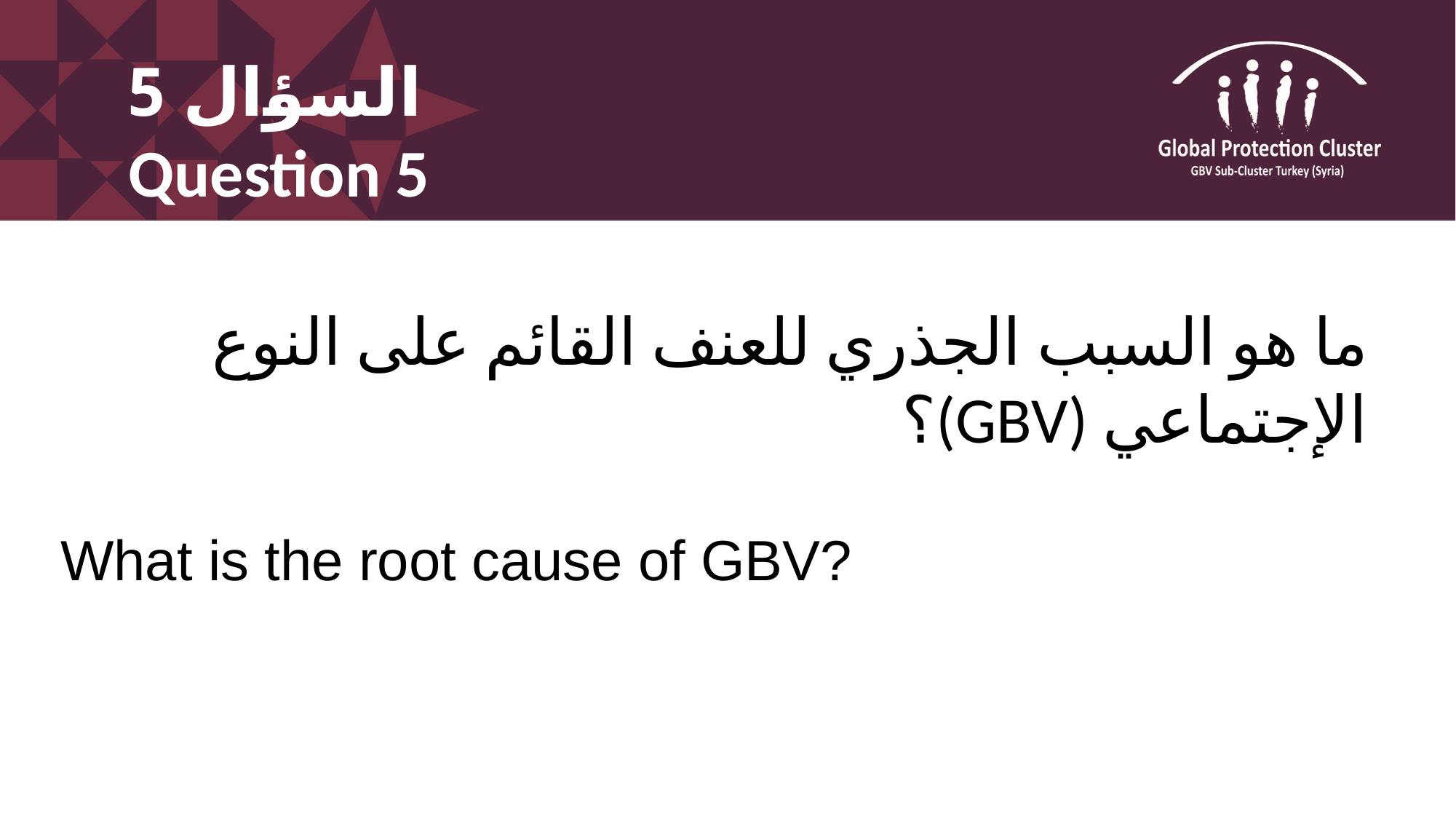

# السؤال 5 Question 5

ما هو السبب الجذري للعنف القائم على النوع الإجتماعي (GBV)؟

What is the root cause of GBV?